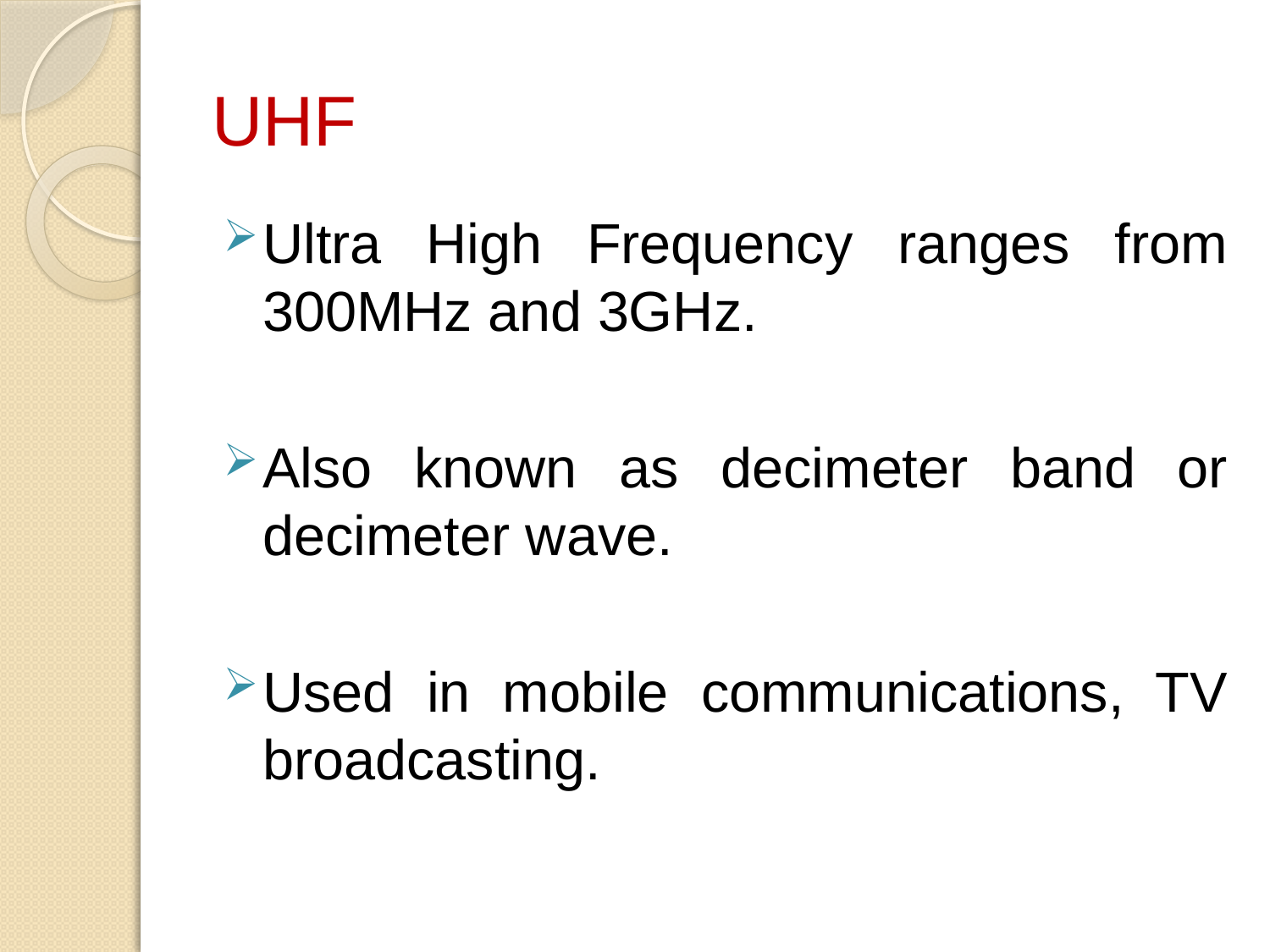

# UHF
Ultra High Frequency ranges from 300MHz and 3GHz.

Also known as decimeter band or decimeter wave.

Used in mobile communications, TV broadcasting.